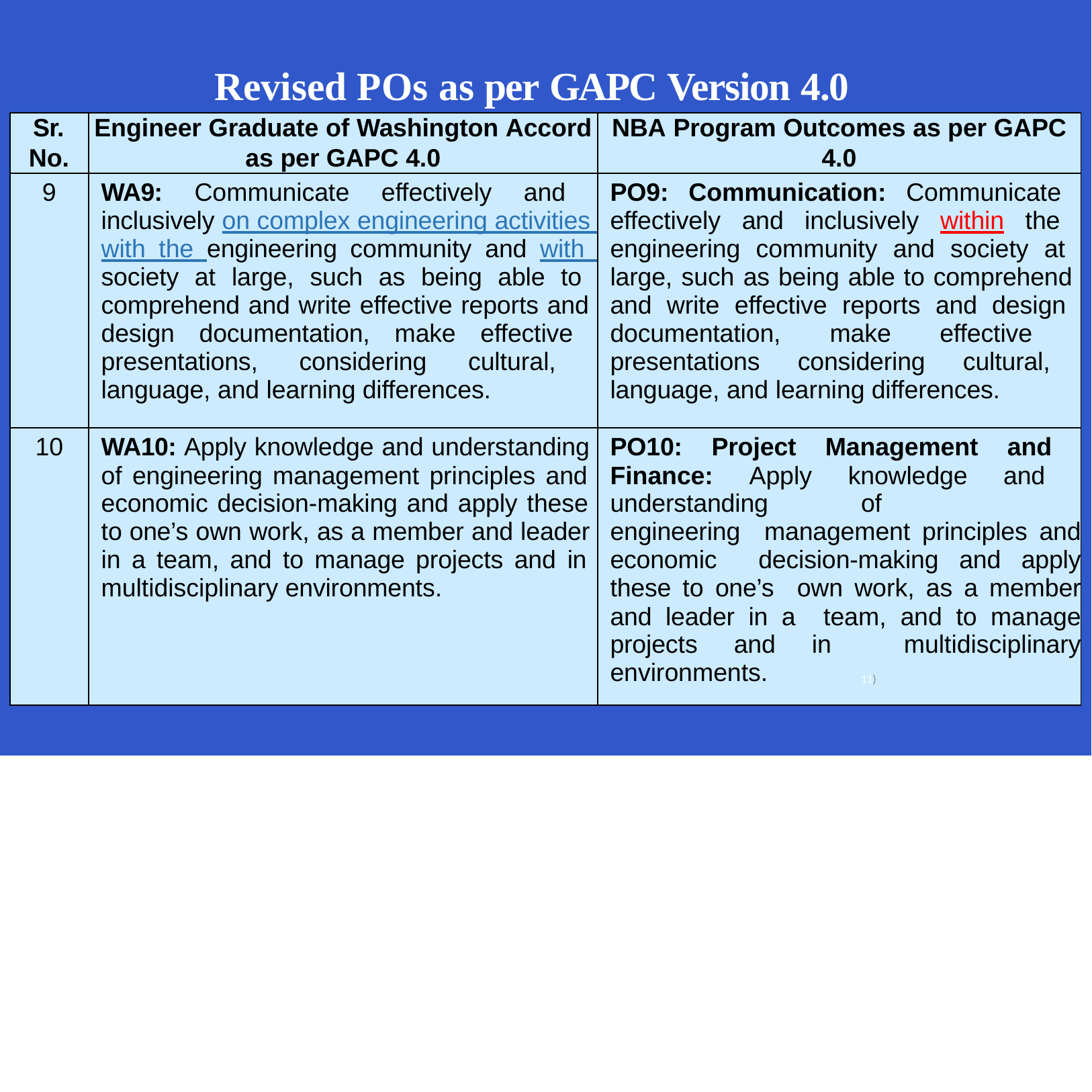

# Revised POs as per GAPC Version 4.0
| Sr. No. | Engineer Graduate of Washington Accord as per GAPC 4.0 | NBA Program Outcomes as per GAPC 4.0 |
| --- | --- | --- |
| 9 | WA9: Communicate effectively and inclusively on complex engineering activities with the engineering community and with society at large, such as being able to comprehend and write effective reports and design documentation, make effective presentations, considering cultural, language, and learning differences. | PO9: Communication: Communicate effectively and inclusively within the engineering community and society at large, such as being able to comprehend and write effective reports and design documentation, make effective presentations considering cultural, language, and learning differences. |
| 10 | WA10: Apply knowledge and understanding of engineering management principles and economic decision-making and apply these to one’s own work, as a member and leader in a team, and to manage projects and in multidisciplinary environments. | PO10: Project Management and Finance: Apply knowledge and understanding of engineering management principles and economic decision-making and apply these to one’s own work, as a member and leader in a team, and to manage projects and in multidisciplinary environments. 11) |